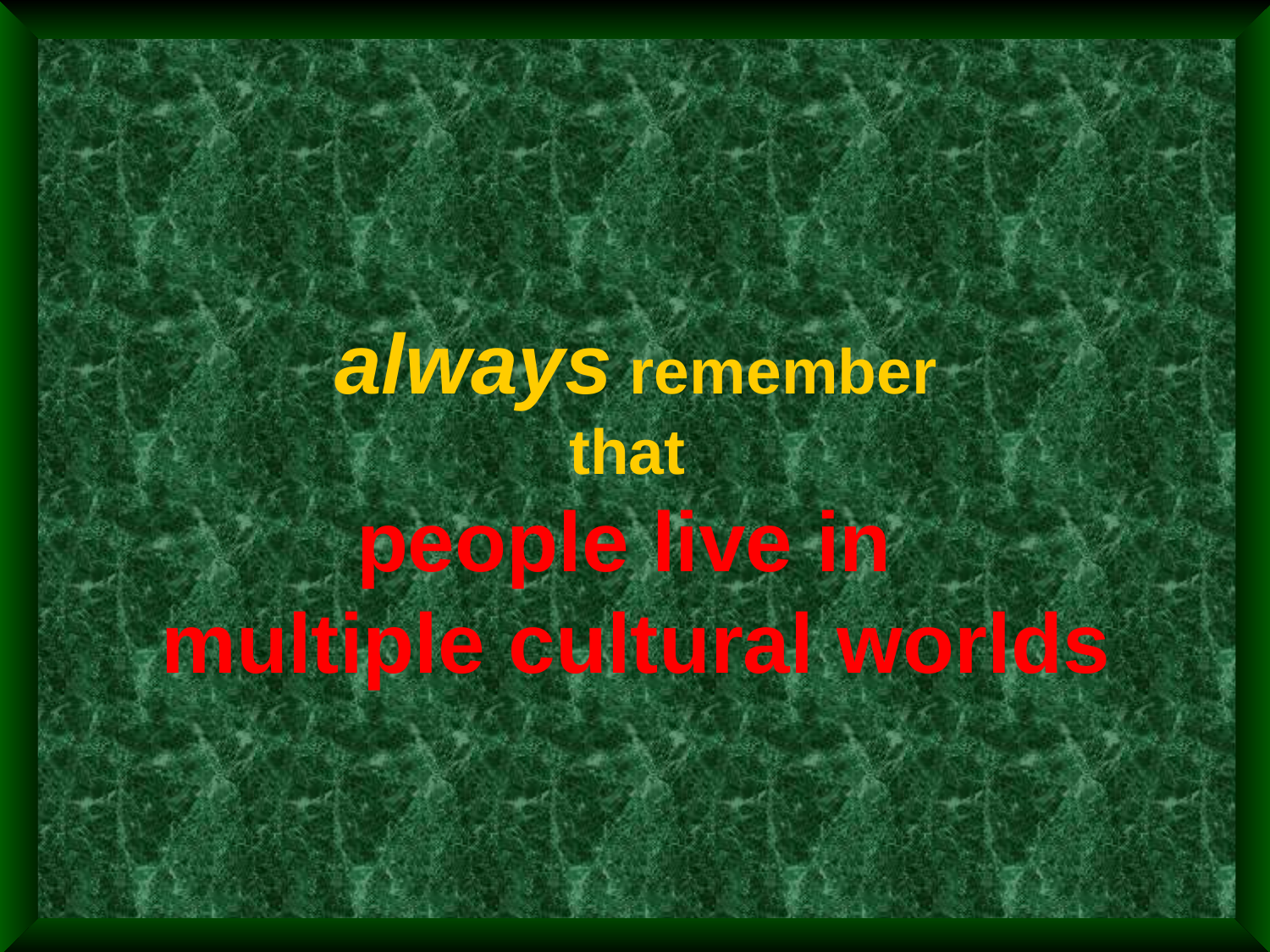

always remember
that
people live in
multiple cultural worlds